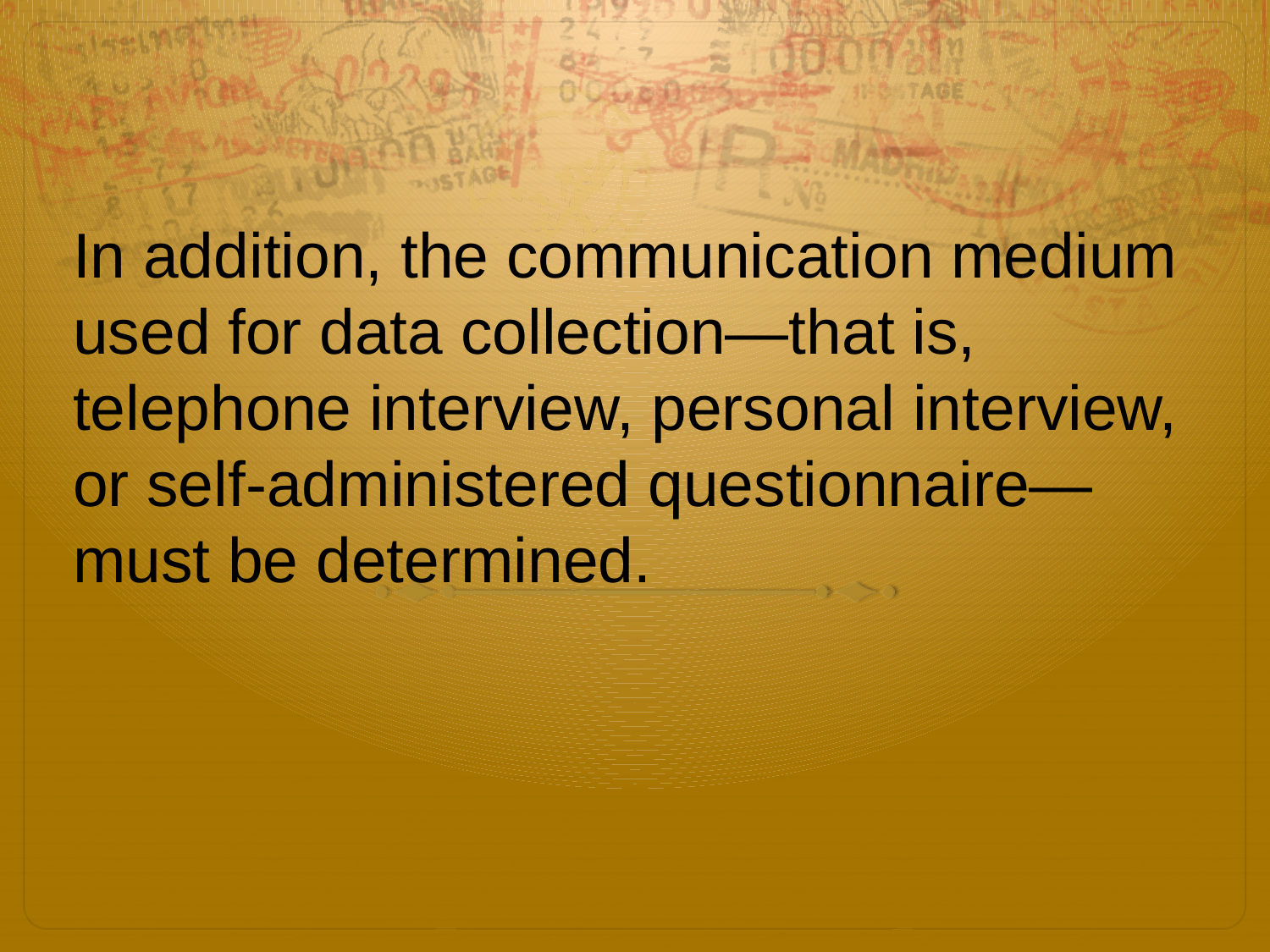

In addition, the communication medium used for data collection—that is, telephone interview, personal interview, or self-administered questionnaire—must be determined.